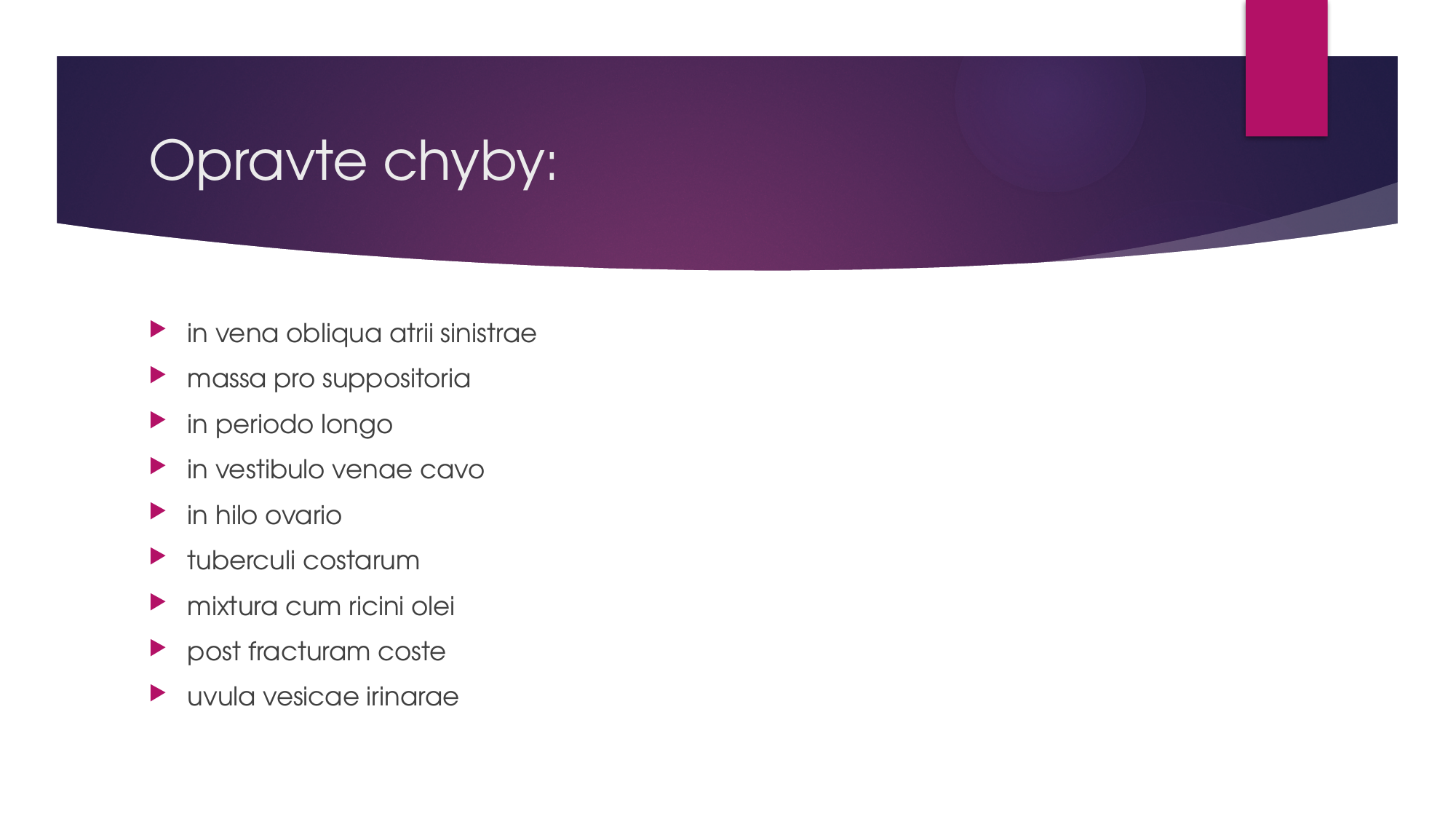

# Opravte chyby:
in vena obliqua atrii sinistrae
massa pro suppositoria
in periodo longo
in vestibulo venae cavo
in hilo ovario
tuberculi costarum
mixtura cum ricini olei
post fracturam coste
uvula vesicae irinarae